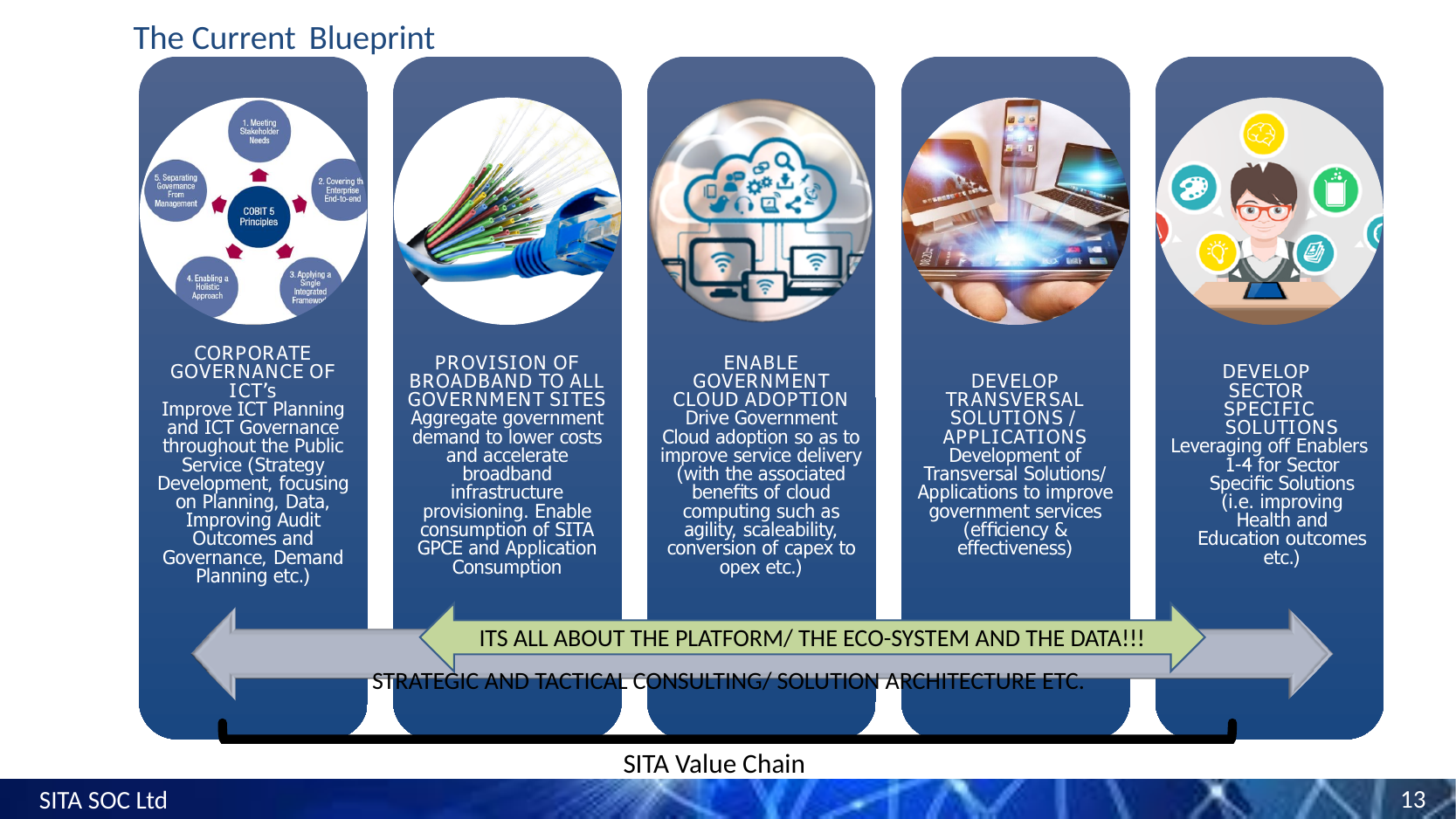

# The Current Blueprint
CORPORATE GOVERNANCE OF ICT’s
Improve ICT Planning and ICT Governance throughout the Public Service (Strategy Development, focusing on Planning, Data, Improving Audit Outcomes and Governance, Demand Planning etc.)
ENABLE GOVERNMENT CLOUD ADOPTION
Drive Government Cloud adoption so as to improve service delivery (with the associated benefits of cloud computing such as agility, scaleability, conversion of capex to opex etc.)
DEVELOP TRANSVERSAL SOLUTIONS / APPLICATIONS
Development of Transversal Solutions/ Applications to improve government services (efficiency & effectiveness)
PROVISION OF BROADBAND TO ALL GOVERNMENT SITES
Aggregate government demand to lower costs and accelerate broadband infrastructure provisioning. Enable consumption of SITA GPCE and Application Consumption
DEVELOP
SECTOR
SPECIFIC SOLUTIONS
Leveraging off Enablers 1-4 for Sector Specific Solutions (i.e. improving Health and Education outcomes etc.)

ITS ALL ABOUT THE PLATFORM/ THE ECO-SYSTEM AND THE DATA!!!
STRATEGIC AND TACTICAL CONSULTING/ SOLUTION ARCHITECTURE ETC.
SITA Value Chain